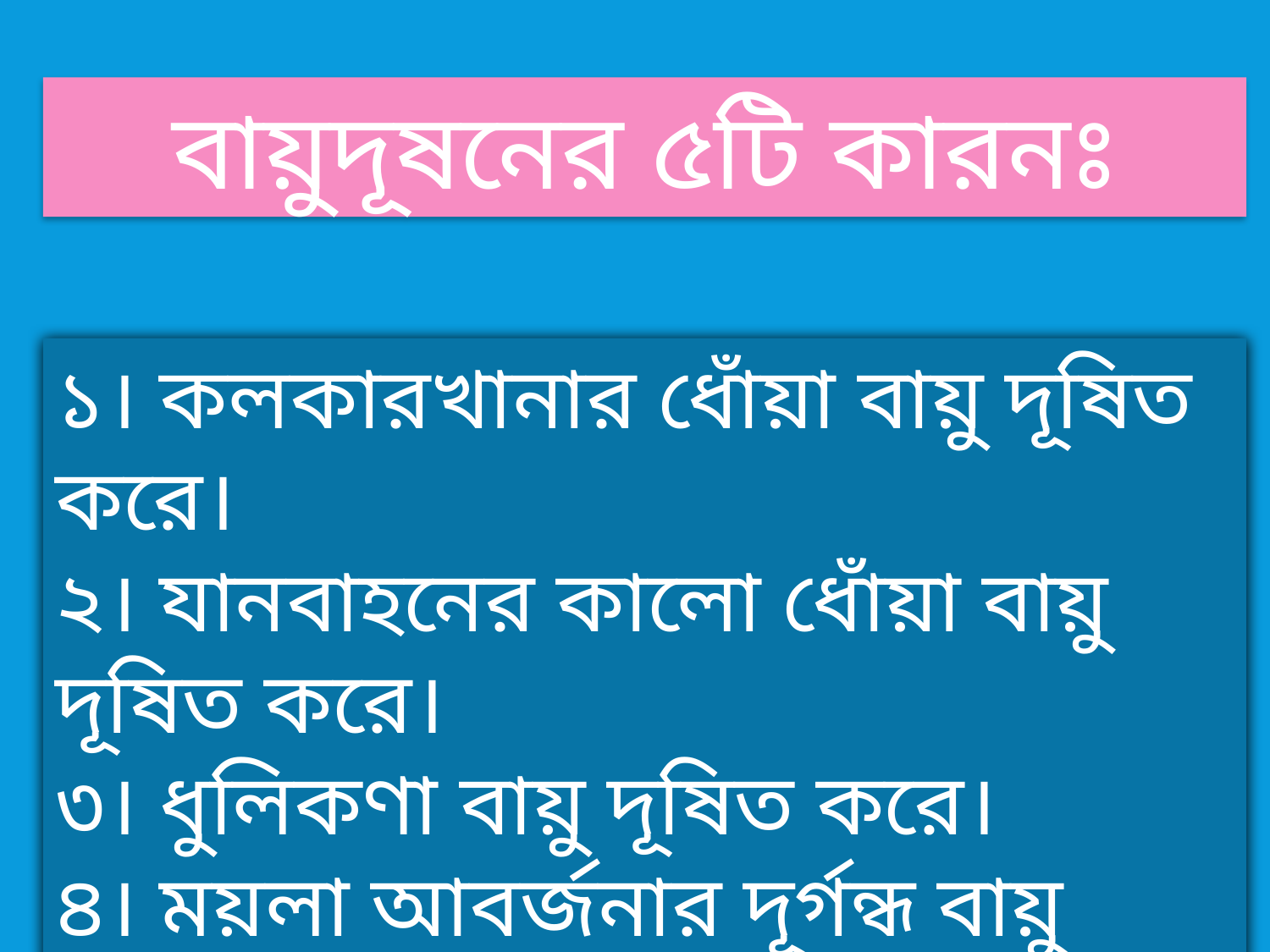

বায়ুদূষনের ৫টি কারনঃ
১। কলকারখানার ধোঁয়া বায়ু দূষিত করে।
২। যানবাহনের কালো ধোঁয়া বায়ু দূষিত করে।
৩। ধুলিকণা বায়ু দূষিত করে।
৪। ময়লা আবর্জনার দূর্গন্ধ বায়ু দূষিত করে।
৫। মলমূত্রের দূর্গন্ধ বায়ু দূষিত করে।